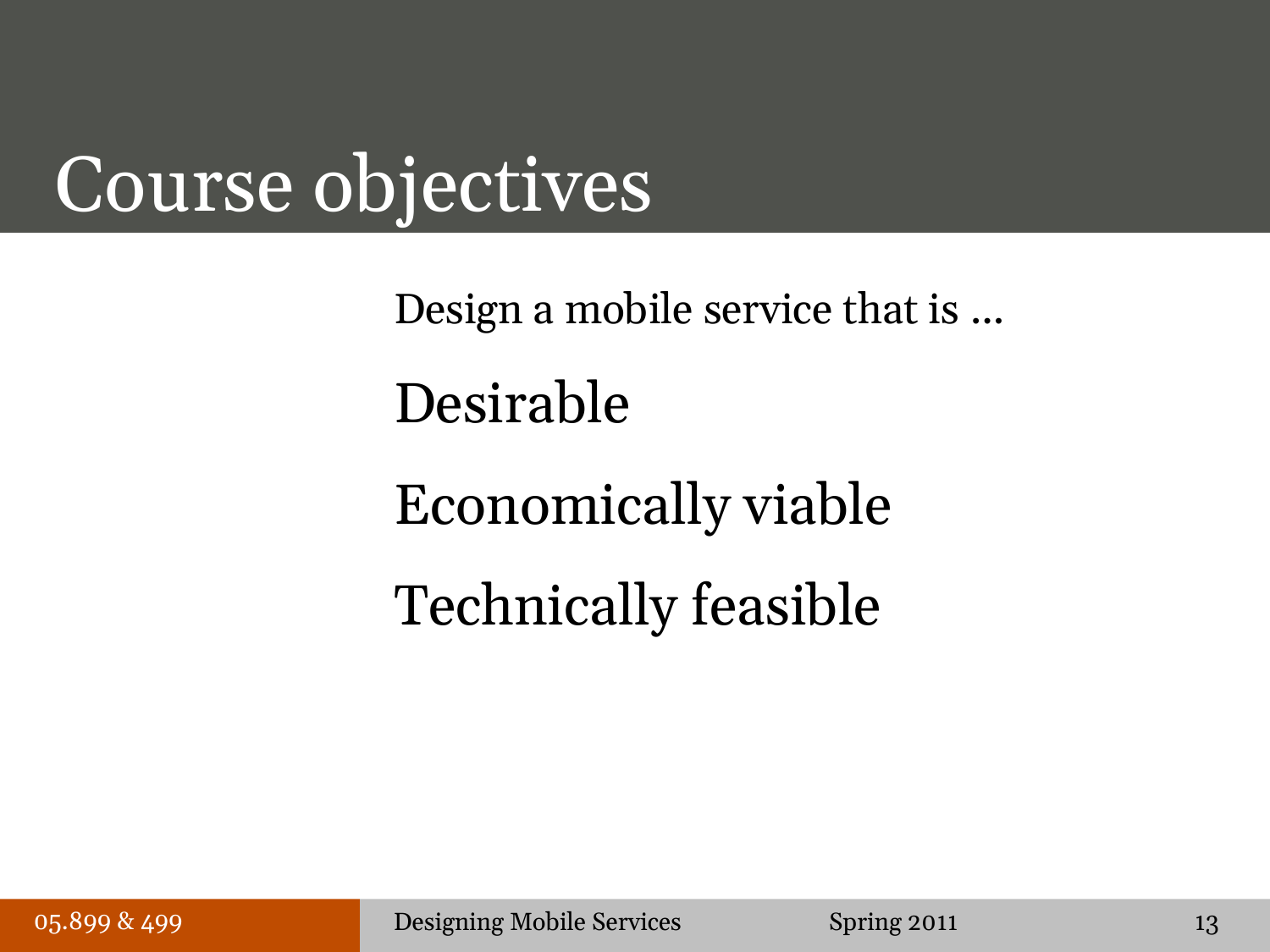

# Course objectives
Design a mobile service that is …
Desirable
Economically viable
Technically feasible